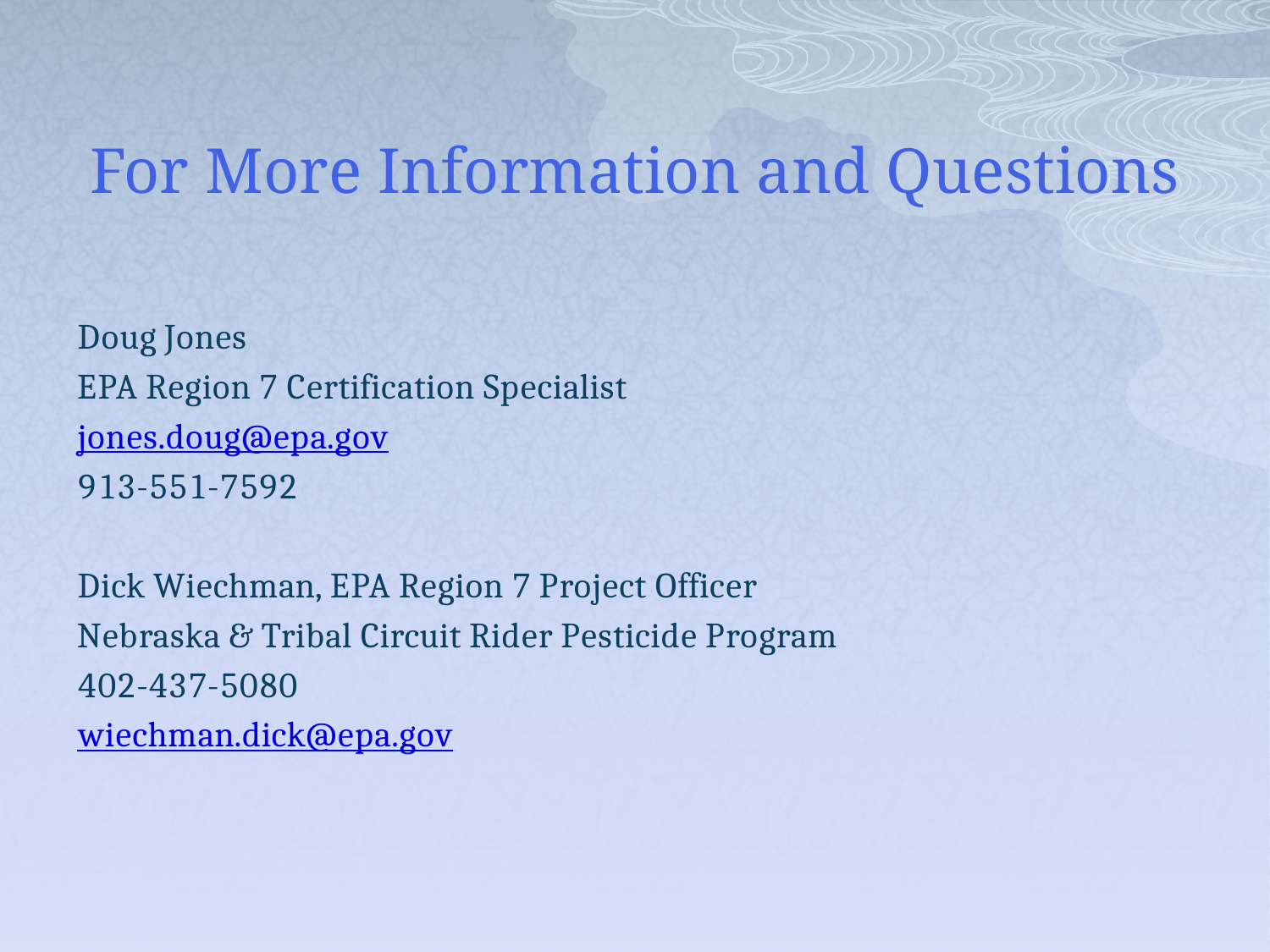

# For More Information and Questions

Doug Jones
EPA Region 7 Certification Specialist
jones.doug@epa.gov
913-551-7592

Dick Wiechman, EPA Region 7 Project Officer
Nebraska & Tribal Circuit Rider Pesticide Program
402-437-5080
wiechman.dick@epa.gov